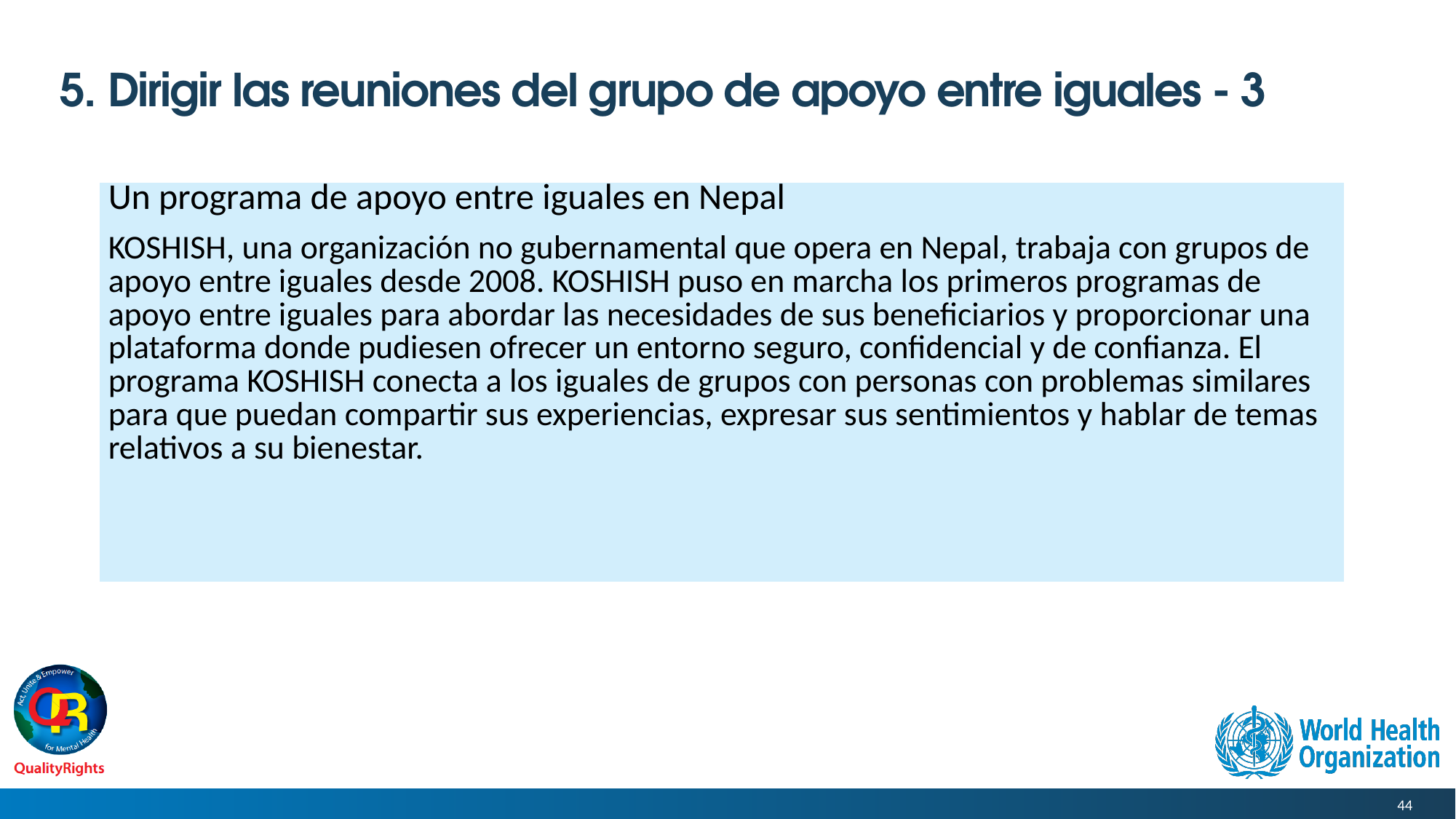

# 5. Dirigir las reuniones del grupo de apoyo entre iguales - 3
| Un programa de apoyo entre iguales en Nepal KOSHISH, una organización no gubernamental que opera en Nepal, trabaja con grupos de apoyo entre iguales desde 2008. KOSHISH puso en marcha los primeros programas de apoyo entre iguales para abordar las necesidades de sus beneficiarios y proporcionar una plataforma donde pudiesen ofrecer un entorno seguro, confidencial y de confianza. El programa KOSHISH conecta a los iguales de grupos con personas con problemas similares para que puedan compartir sus experiencias, expresar sus sentimientos y hablar de temas relativos a su bienestar. |
| --- |